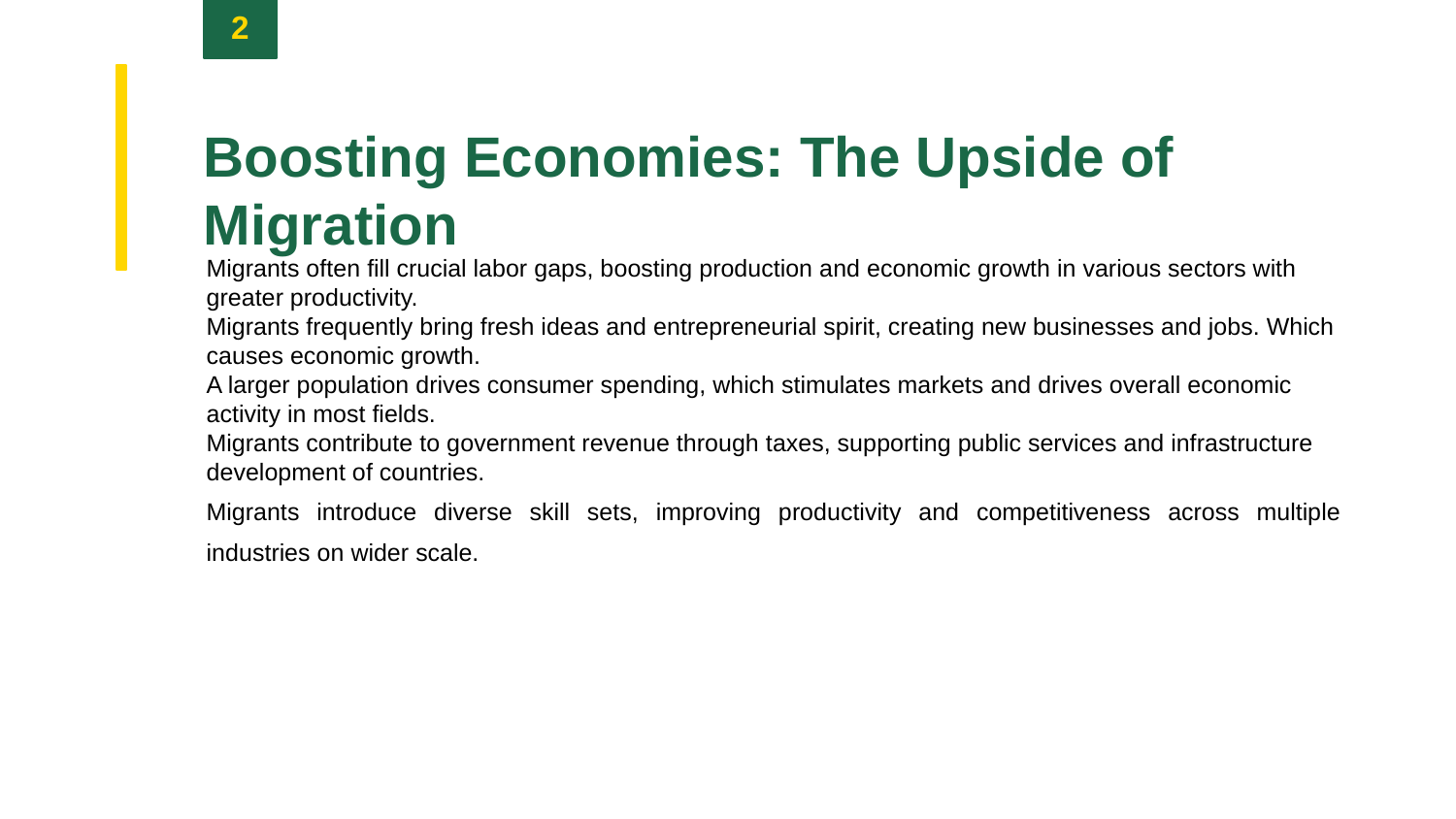

2

Boosting Economies: The Upside of Migration
Migrants often fill crucial labor gaps, boosting production and economic growth in various sectors with greater productivity.
Migrants frequently bring fresh ideas and entrepreneurial spirit, creating new businesses and jobs. Which causes economic growth.
A larger population drives consumer spending, which stimulates markets and drives overall economic activity in most fields.
Migrants contribute to government revenue through taxes, supporting public services and infrastructure development of countries.
Migrants introduce diverse skill sets, improving productivity and competitiveness across multiple industries on wider scale.